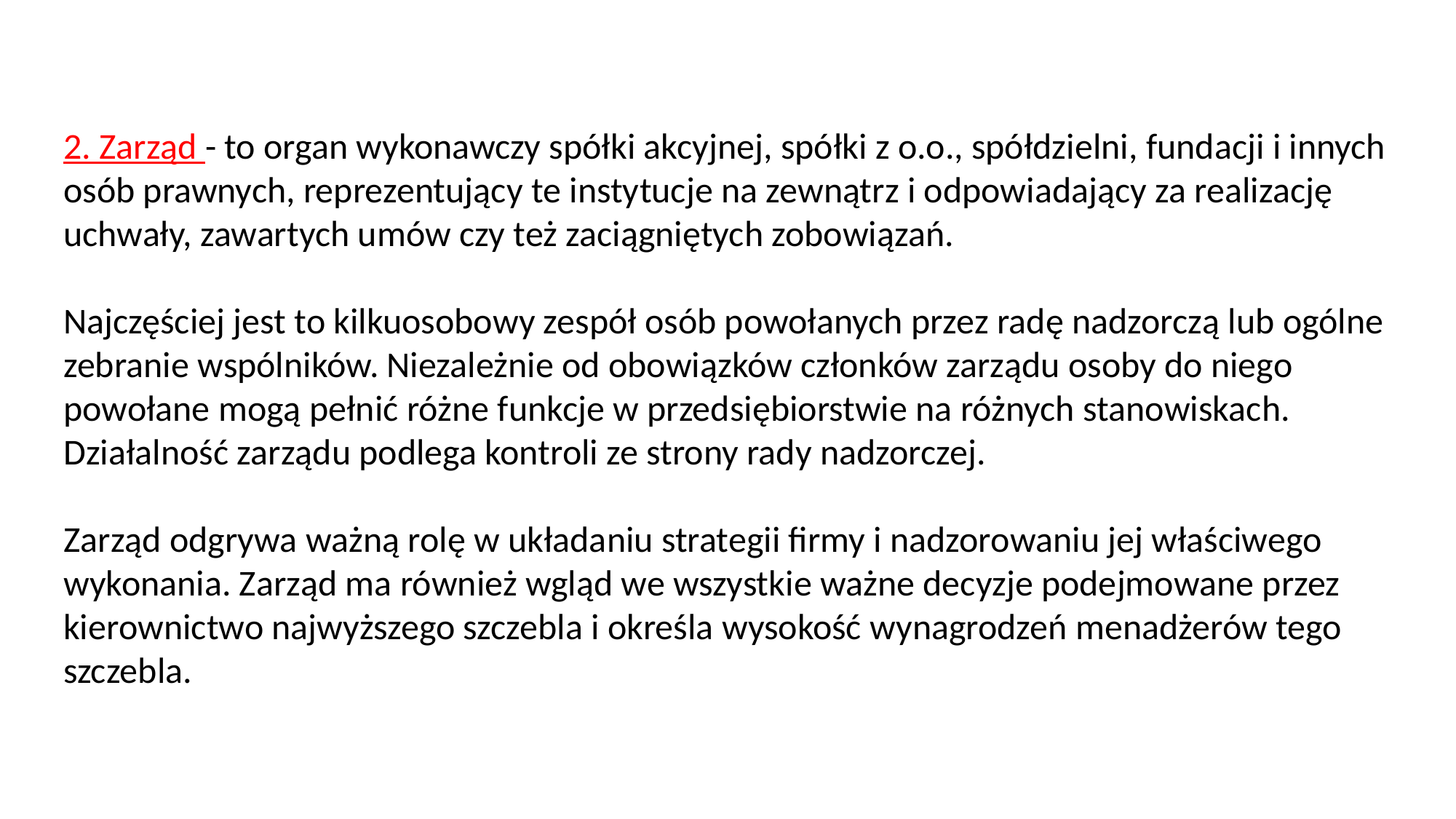

2. Zarząd - to organ wykonawczy spółki akcyjnej, spółki z o.o., spółdzielni, fundacji i innych osób prawnych, reprezentujący te instytucje na zewnątrz i odpowiadający za realizację uchwały, zawartych umów czy też zaciągniętych zobowiązań.

Najczęściej jest to kilkuosobowy zespół osób powołanych przez radę nadzorczą lub ogólne zebranie wspólników. Niezależnie od obowiązków członków zarządu osoby do niego powołane mogą pełnić różne funkcje w przedsiębiorstwie na różnych stanowiskach. Działalność zarządu podlega kontroli ze strony rady nadzorczej.

Zarząd odgrywa ważną rolę w układaniu strategii firmy i nadzorowaniu jej właściwego wykonania. Zarząd ma również wgląd we wszystkie ważne decyzje podejmowane przez kierownictwo najwyższego szczebla i określa wysokość wynagrodzeń menadżerów tego szczebla.